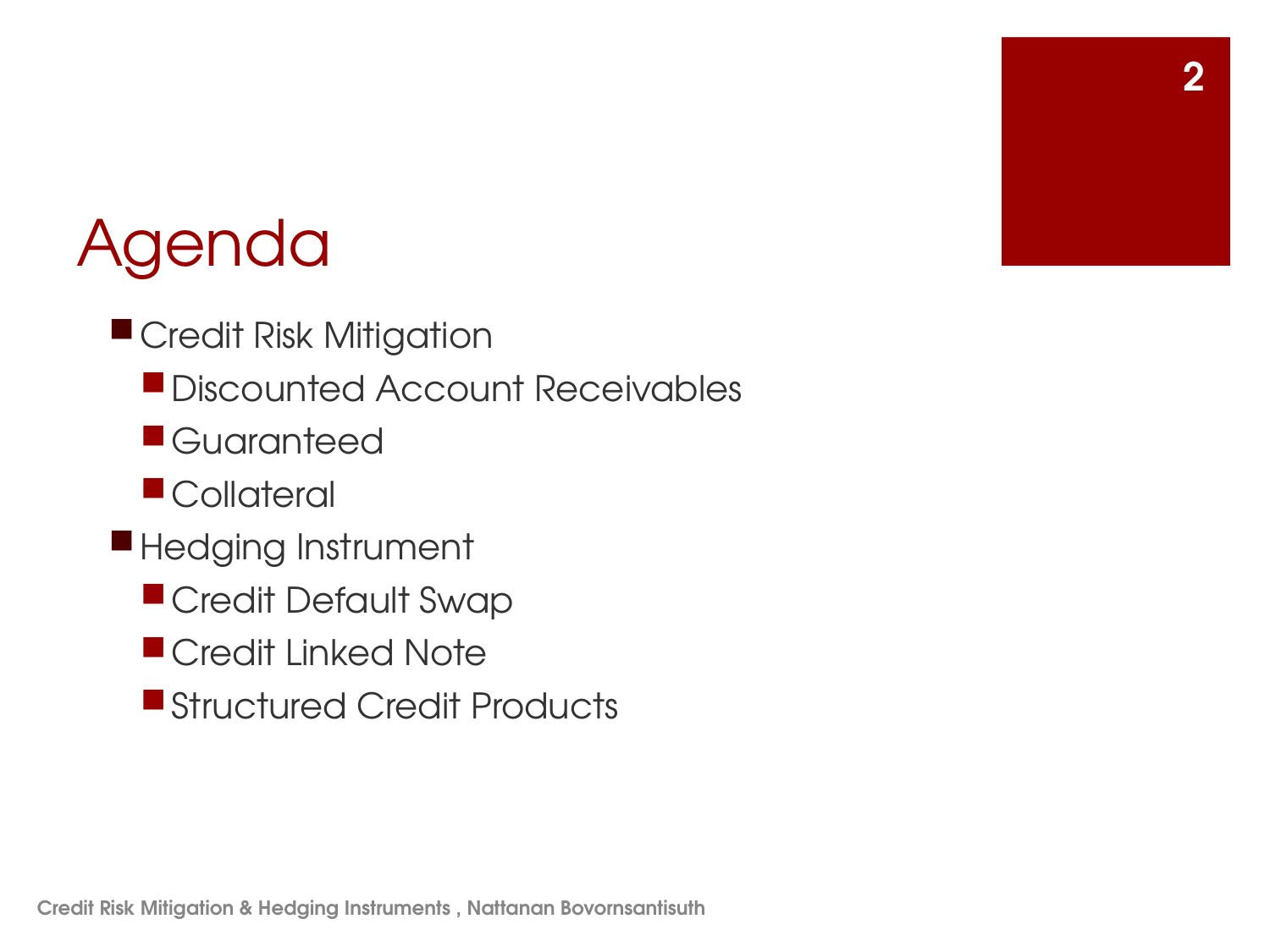

2
# Agenda
Credit Risk Mitigation
Discounted Account Receivables
Guaranteed
Collateral
Hedging Instrument
Credit Default Swap
Credit Linked Note
Structured Credit Products

Credit Risk Mitigation & Hedging Instruments , Nattanan Bovornsantisuth